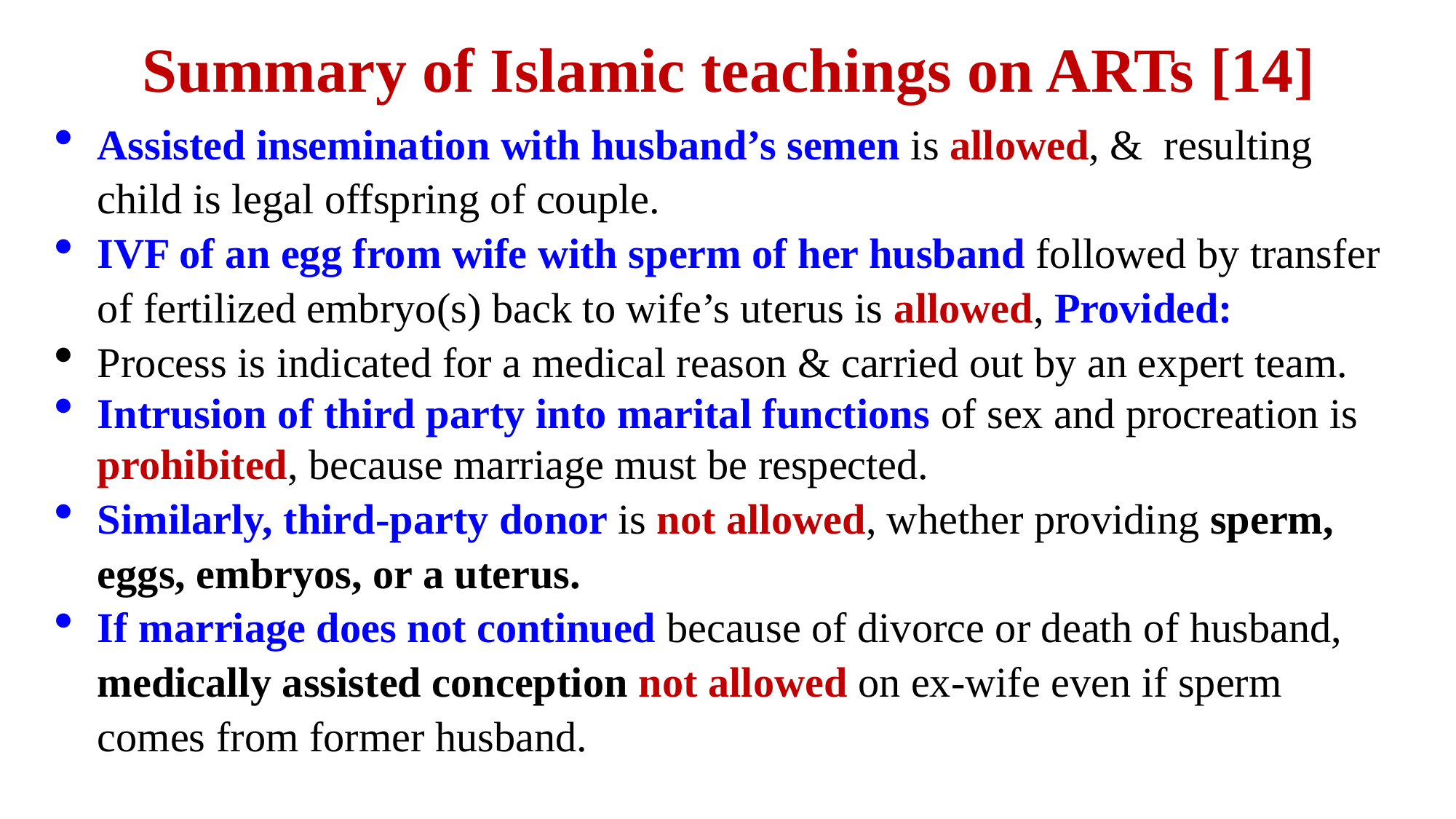

# Summary of Islamic teachings on ARTs [14]
Assisted insemination with husband’s semen is allowed, &  resulting child is legal offspring of couple.
IVF of an egg from wife with sperm of her husband followed by transfer of fertilized embryo(s) back to wife’s uterus is allowed, Provided:
Process is indicated for a medical reason & carried out by an expert team.
Intrusion of third party into marital functions of sex and procreation is prohibited, because marriage must be respected.
Similarly, third-party donor is not allowed, whether providing sperm, eggs, embryos, or a uterus.
If marriage does not continued because of divorce or death of husband, medically assisted conception not allowed on ex-wife even if sperm comes from former husband.